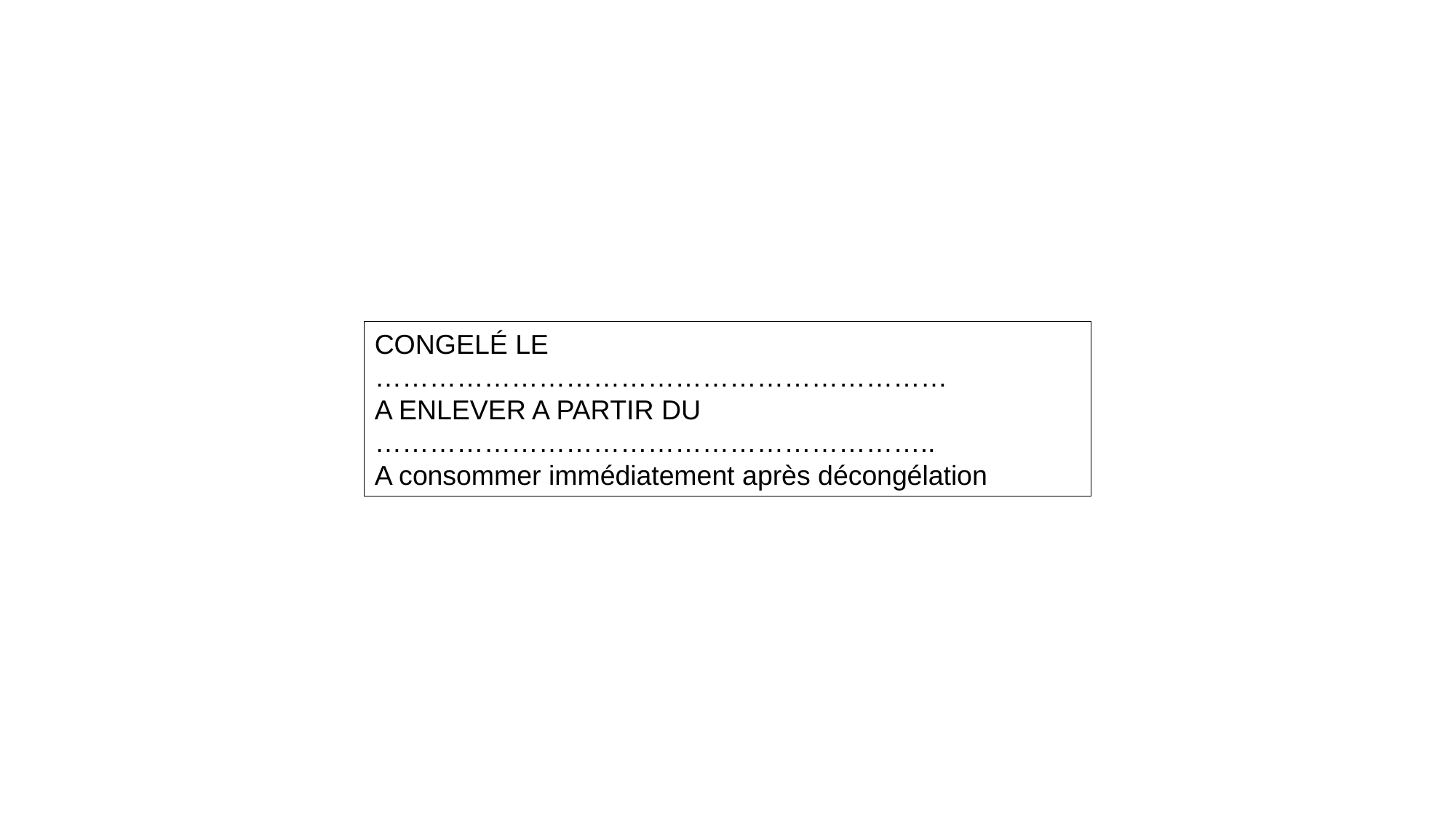

CONGELÉ LE
………………………………………………………
A ENLEVER A PARTIR DU
……………………………………………………..
A consommer immédiatement après décongélation